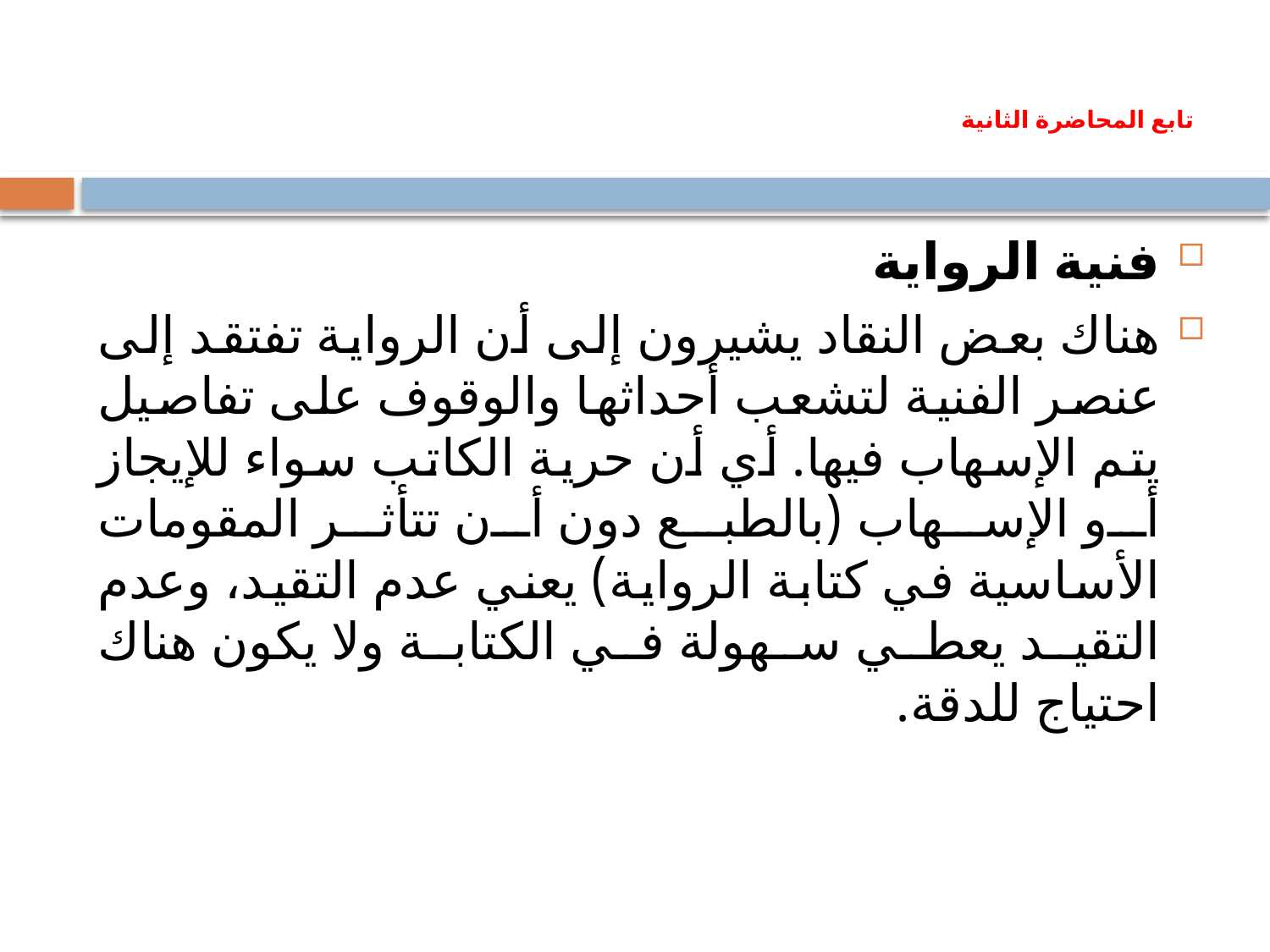

# تابع المحاضرة الثانية
فنية الرواية
هناك بعض النقاد يشيرون إلى أن الرواية تفتقد إلى عنصر الفنية لتشعب أحداثها والوقوف على تفاصيل يتم الإسهاب فيها. أي أن حرية الكاتب سواء للإيجاز أو الإسهاب (بالطبع دون أن تتأثر المقومات الأساسية في كتابة الرواية) يعني عدم التقيد، وعدم التقيد يعطي سهولة في الكتابة ولا يكون هناك احتياج للدقة.